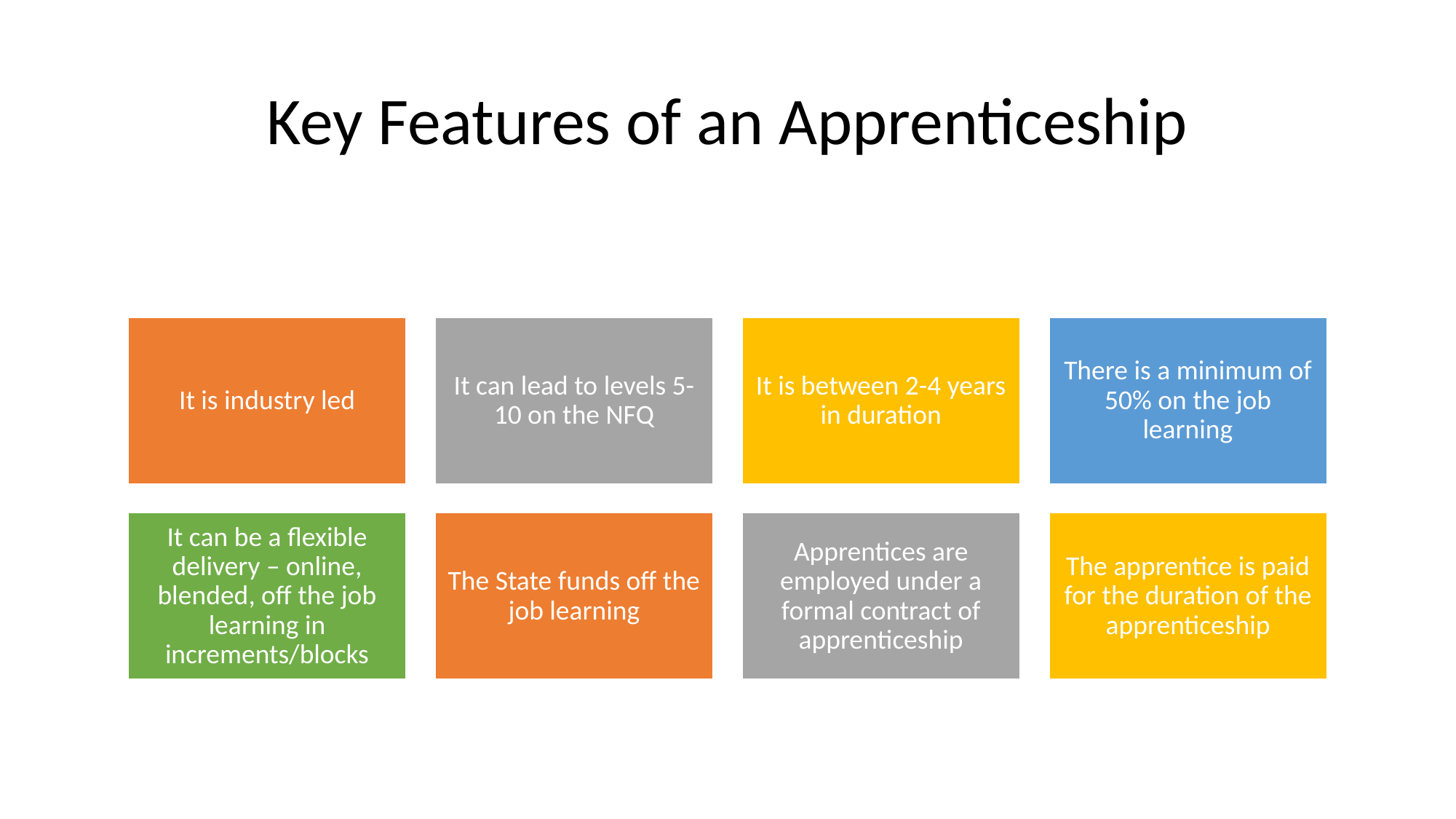

# Key Features of an Apprenticeship
It is industry led
It can lead to levels 5-10 on the NFQ
It is between 2-4 years in duration
There is a minimum of 50% on the job learning
It can be a flexible delivery – online, blended, off the job learning in increments/blocks
The State funds off the job learning
Apprentices are employed under a formal contract of apprenticeship
The apprentice is paid for the duration of the apprenticeship